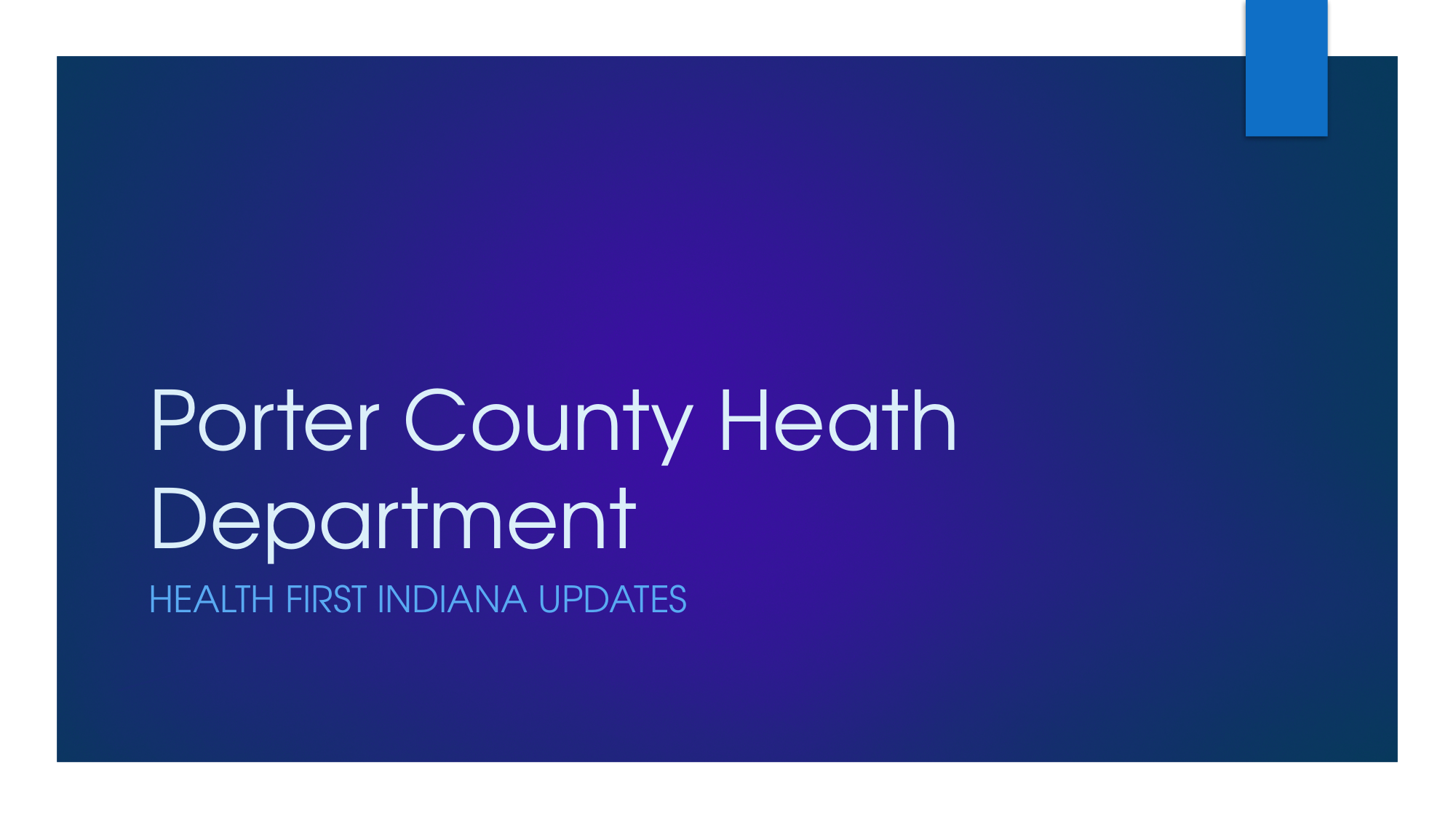

# Porter County Heath Department
Health First Indiana updates